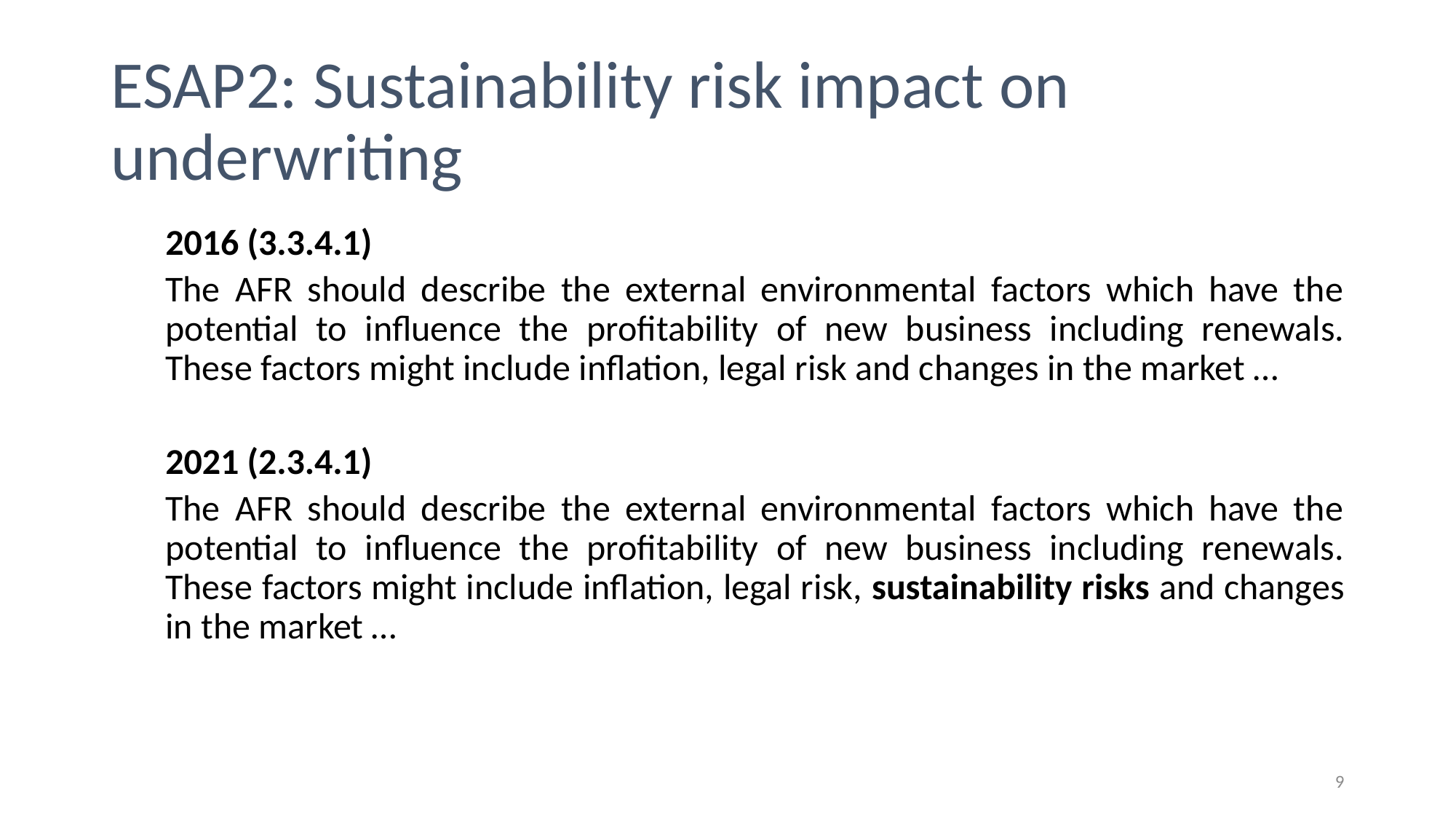

# ESAP2: Sustainability risk impact on underwriting
2016 (3.3.4.1)
The AFR should describe the external environmental factors which have the potential to influence the profitability of new business including renewals. These factors might include inflation, legal risk and changes in the market …

2021 (2.3.4.1)
The AFR should describe the external environmental factors which have the potential to influence the profitability of new business including renewals. These factors might include inflation, legal risk, sustainability risks and changes in the market …
9